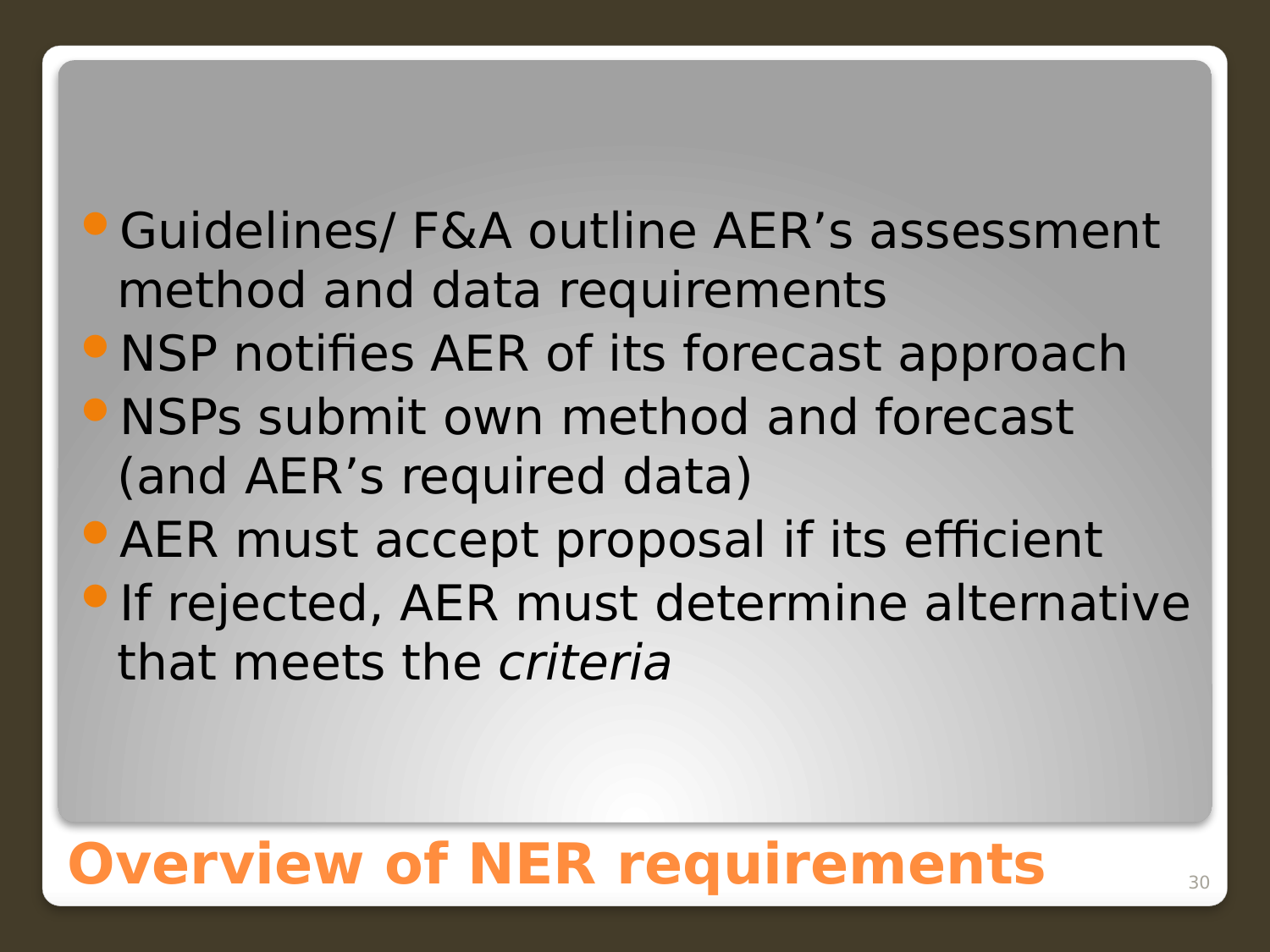

Guidelines/ F&A outline AER’s assessment method and data requirements
NSP notifies AER of its forecast approach
NSPs submit own method and forecast (and AER’s required data)
AER must accept proposal if its efficient
If rejected, AER must determine alternative that meets the criteria
# Overview of NER requirements
30